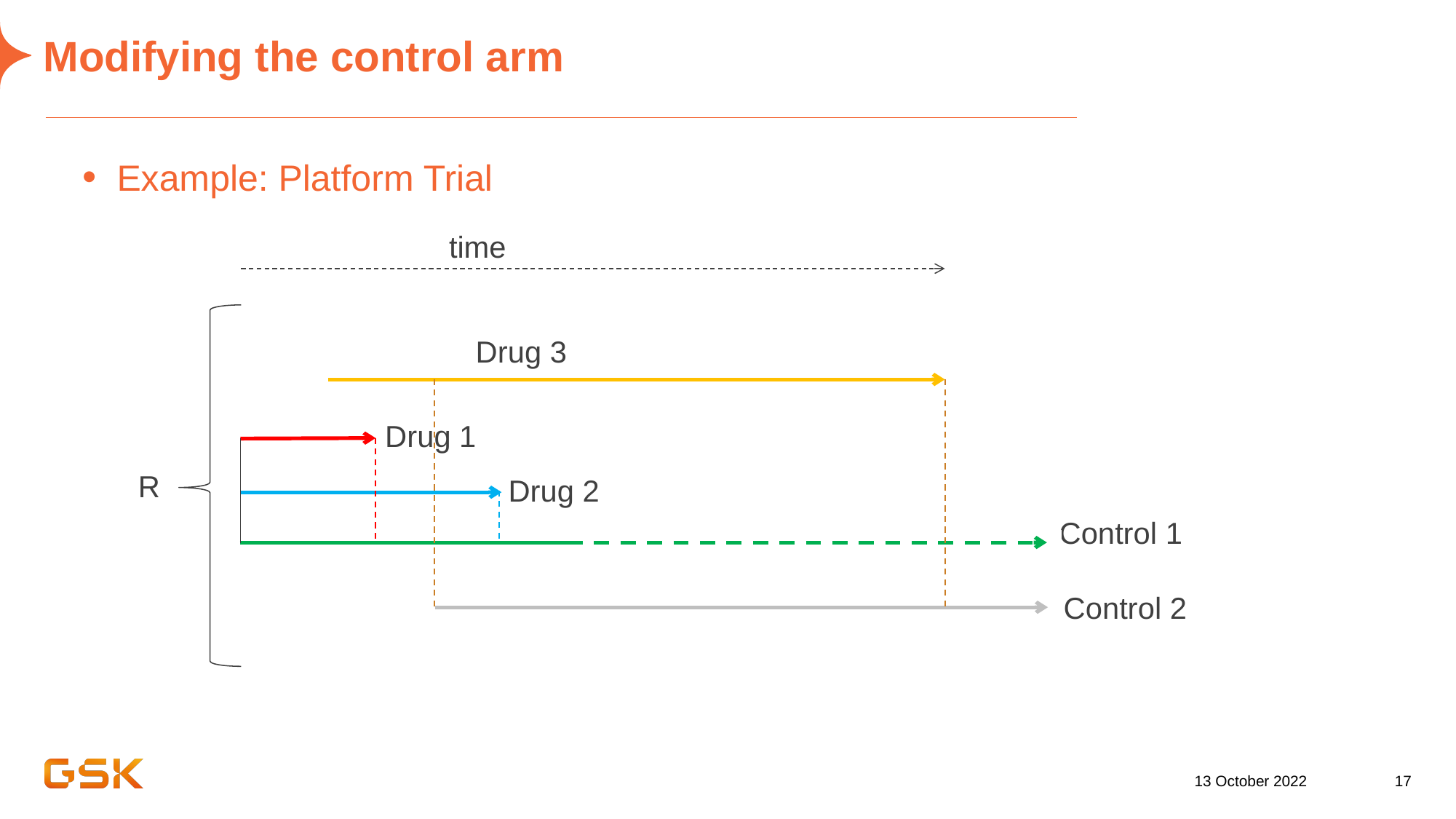

# Modifying the control arm
Example: Platform Trial
time

Drug 3
Drug 1
R
Drug 2
Control 1

Control 2
13 October 2022
17